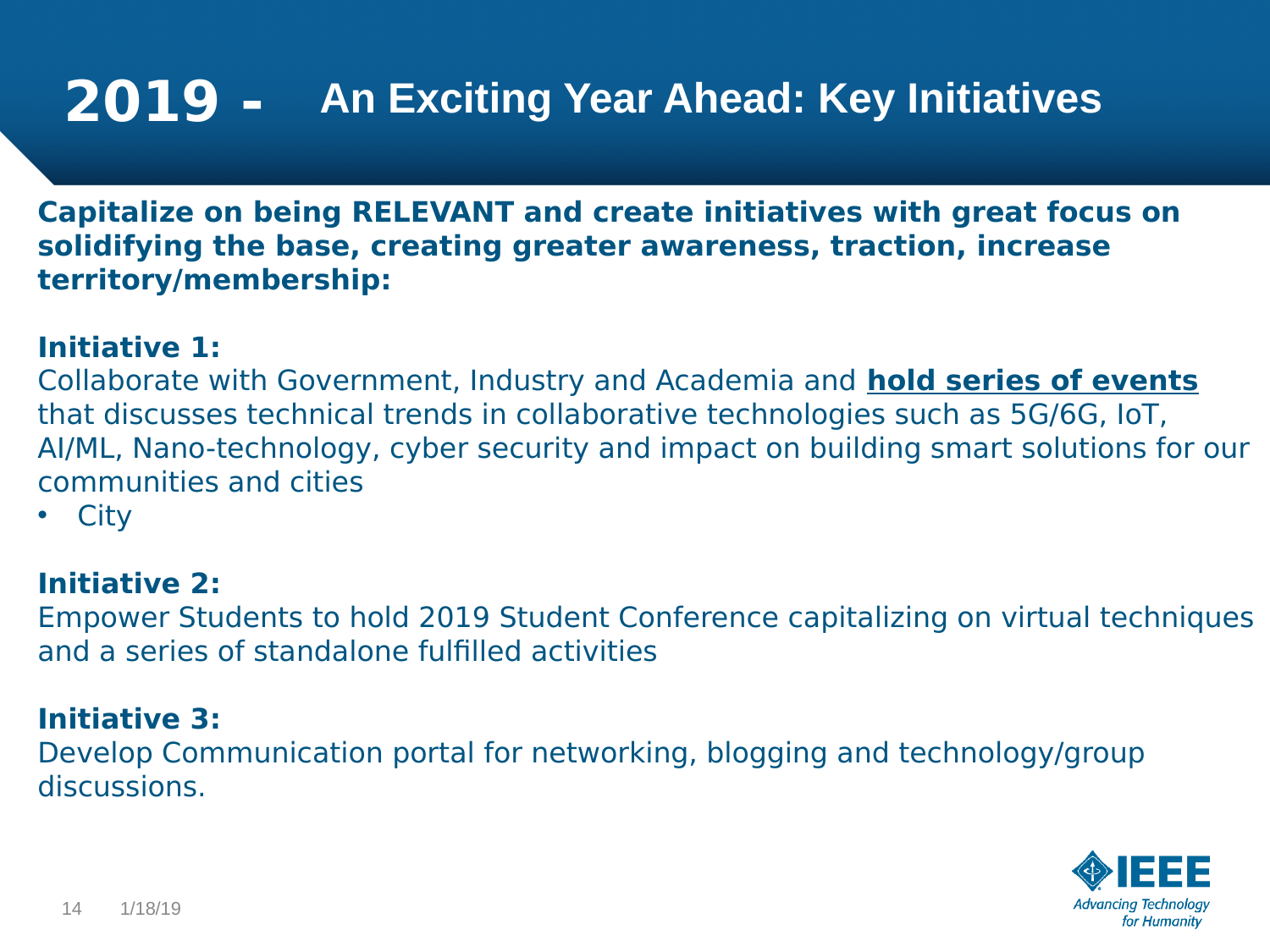

# 2019 -
An Exciting Year Ahead: Key Initiatives
Capitalize on being RELEVANT and create initiatives with great focus on solidifying the base, creating greater awareness, traction, increase territory/membership:

Initiative 1:
Collaborate with Government, Industry and Academia and hold series of events that discusses technical trends in collaborative technologies such as 5G/6G, IoT, AI/ML, Nano-technology, cyber security and impact on building smart solutions for our communities and cities
City

Initiative 2:
Empower Students to hold 2019 Student Conference capitalizing on virtual techniques and a series of standalone fulfilled activities

Initiative 3:
Develop Communication portal for networking, blogging and technology/group discussions.
14
1/18/19